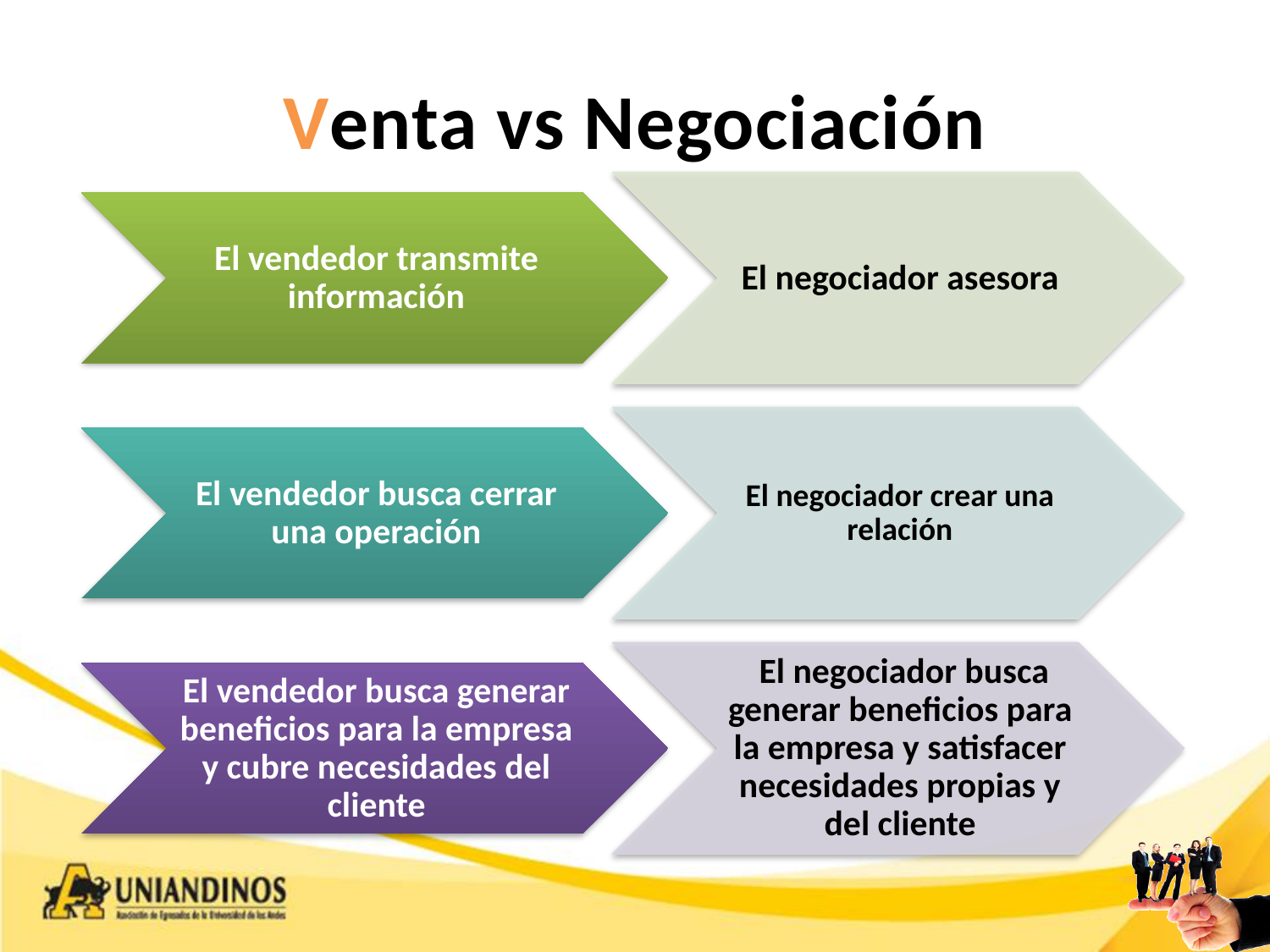

# Venta vs Negociación
El vendedor transmite información
El negociador asesora
El vendedor busca cerrar una operación
El negociador crear una relación
El vendedor busca generar beneficios para la empresa y cubre necesidades del cliente
 El negociador busca generar beneficios para la empresa y satisfacer necesidades propias y del cliente